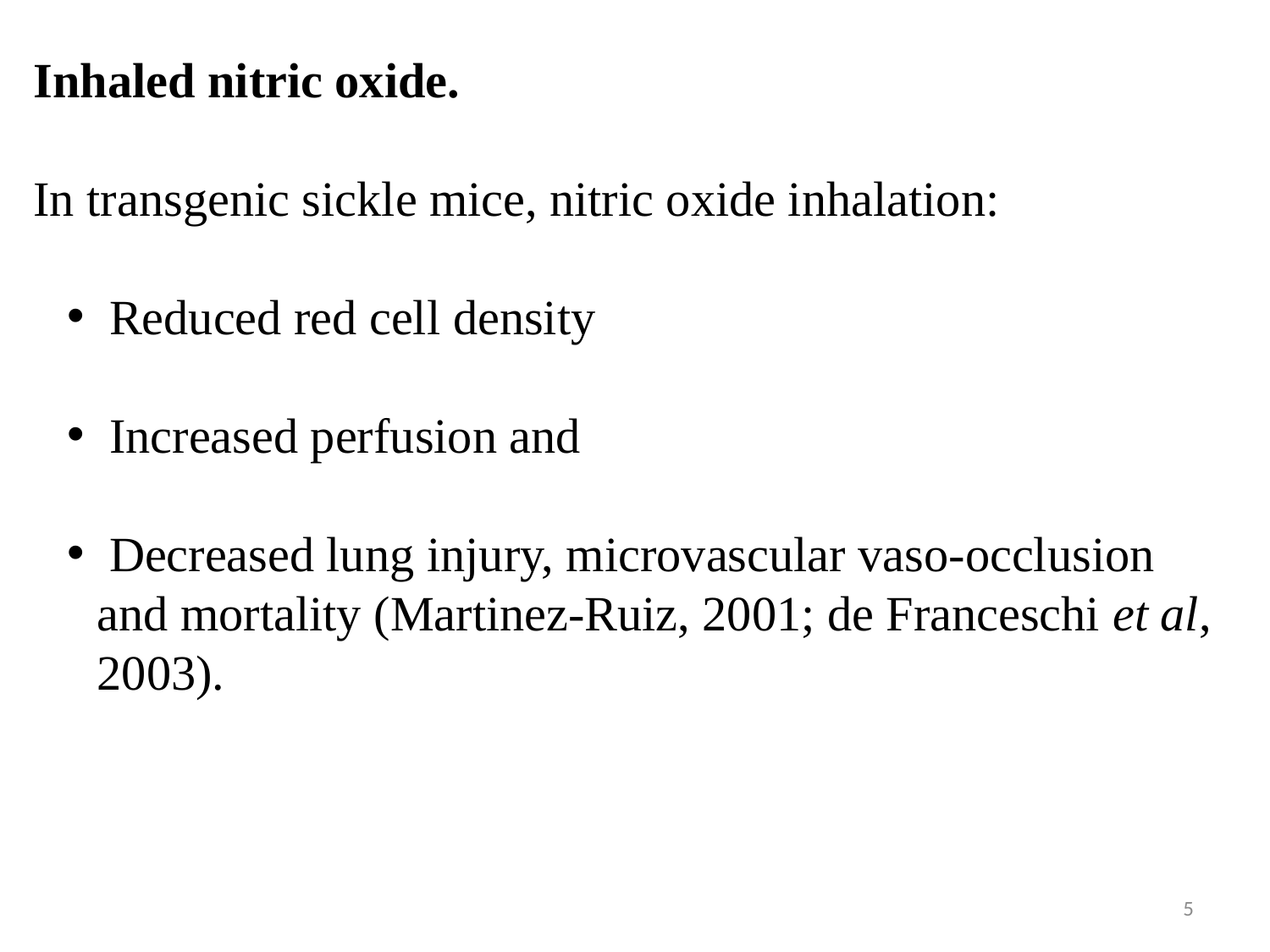

Inhaled nitric oxide.

In transgenic sickle mice, nitric oxide inhalation:

 Reduced red cell density

 Increased perfusion and

 Decreased lung injury, microvascular vaso-occlusion and mortality (Martinez-Ruiz, 2001; de Franceschi et al, 2003).
5